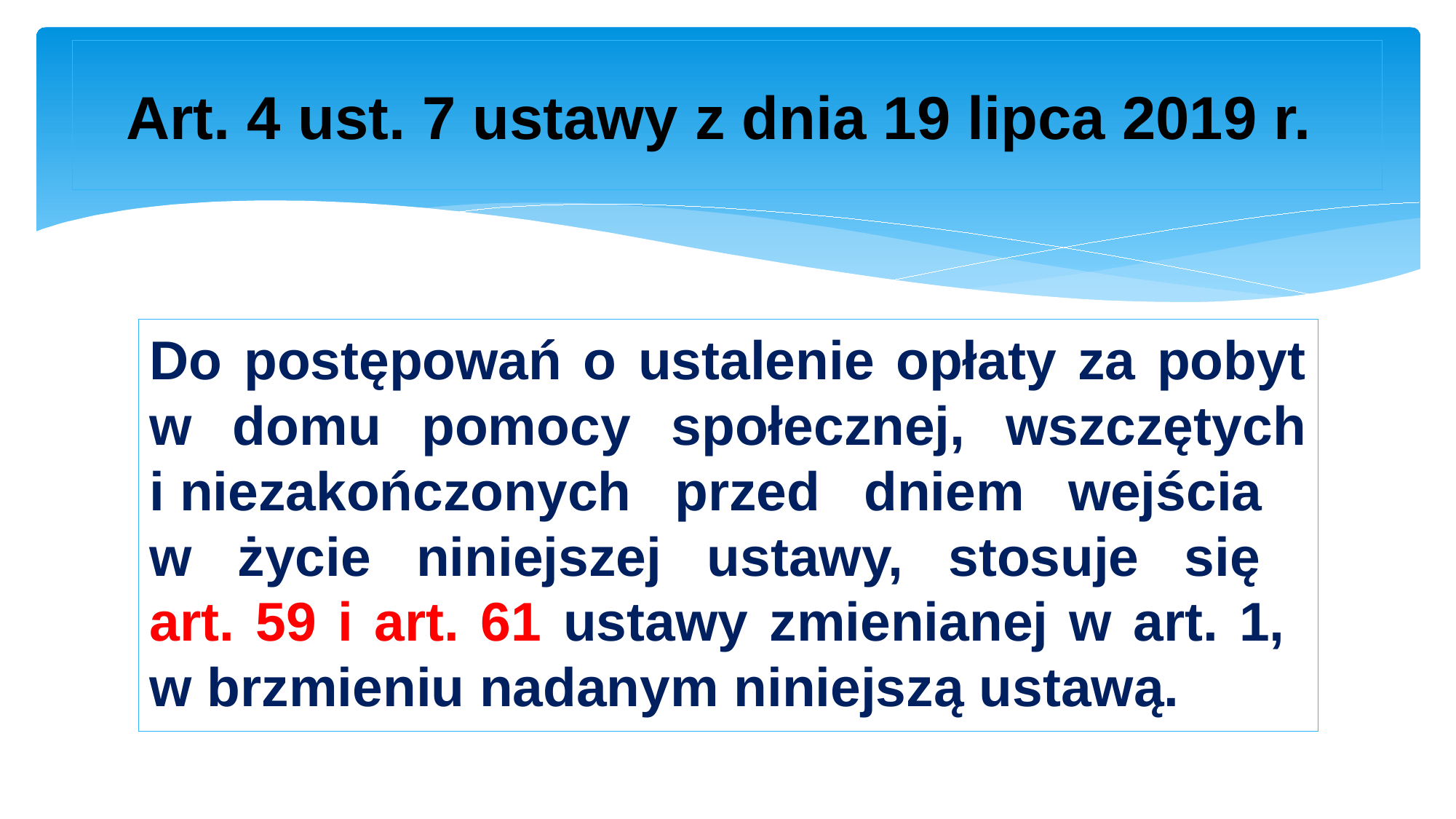

# Art. 4 ust. 7 ustawy z dnia 19 lipca 2019 r.
Do postępowań o ustalenie opłaty za pobyt w domu pomocy społecznej, wszczętych i niezakończonych przed dniem wejścia
w życie niniejszej ustawy, stosuje się
art. 59 i art. 61 ustawy zmienianej w art. 1,
w brzmieniu nadanym niniejszą ustawą.